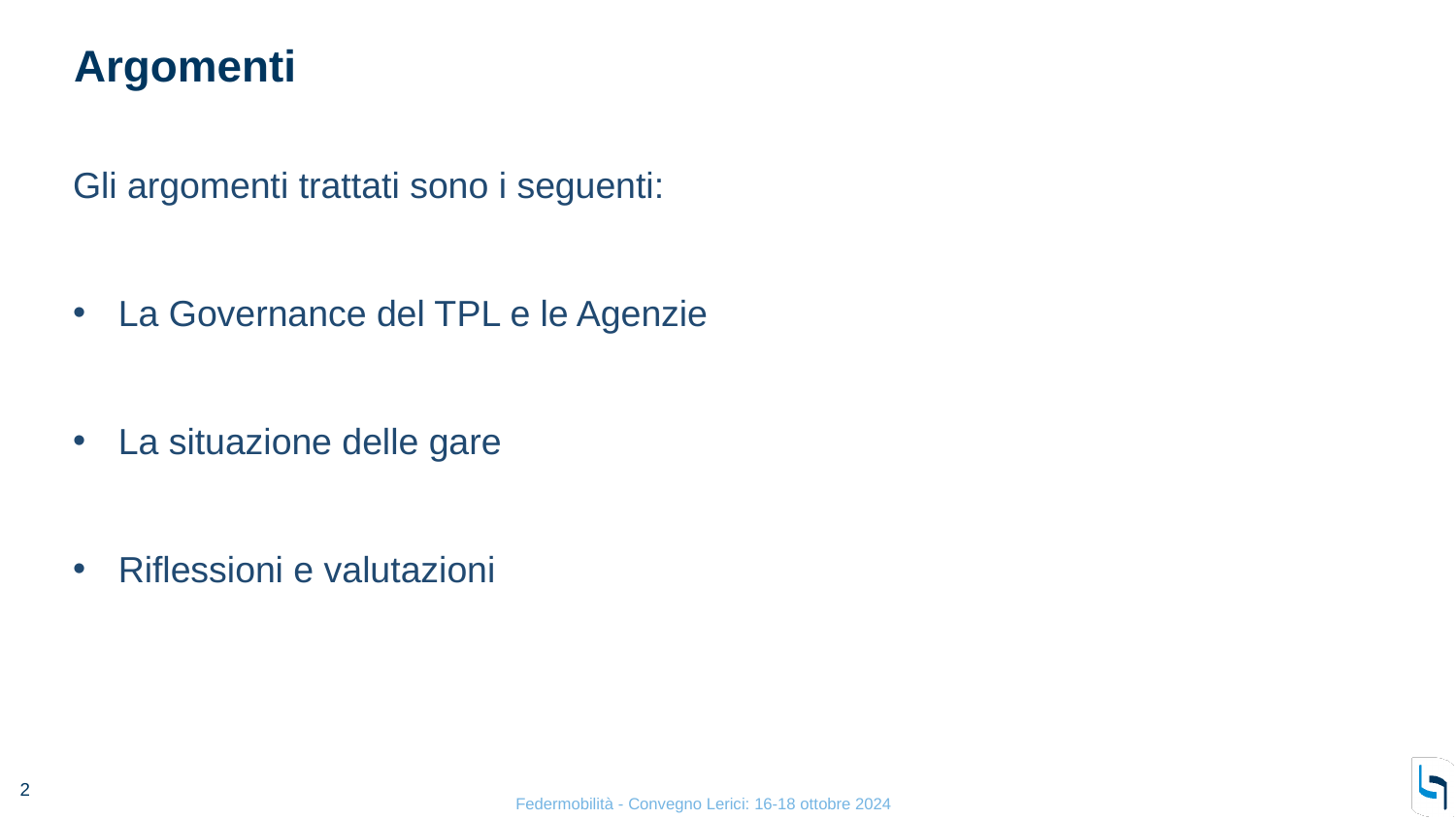

# Argomenti

Gli argomenti trattati sono i seguenti:

La Governance del TPL e le Agenzie

La situazione delle gare

Riflessioni e valutazioni